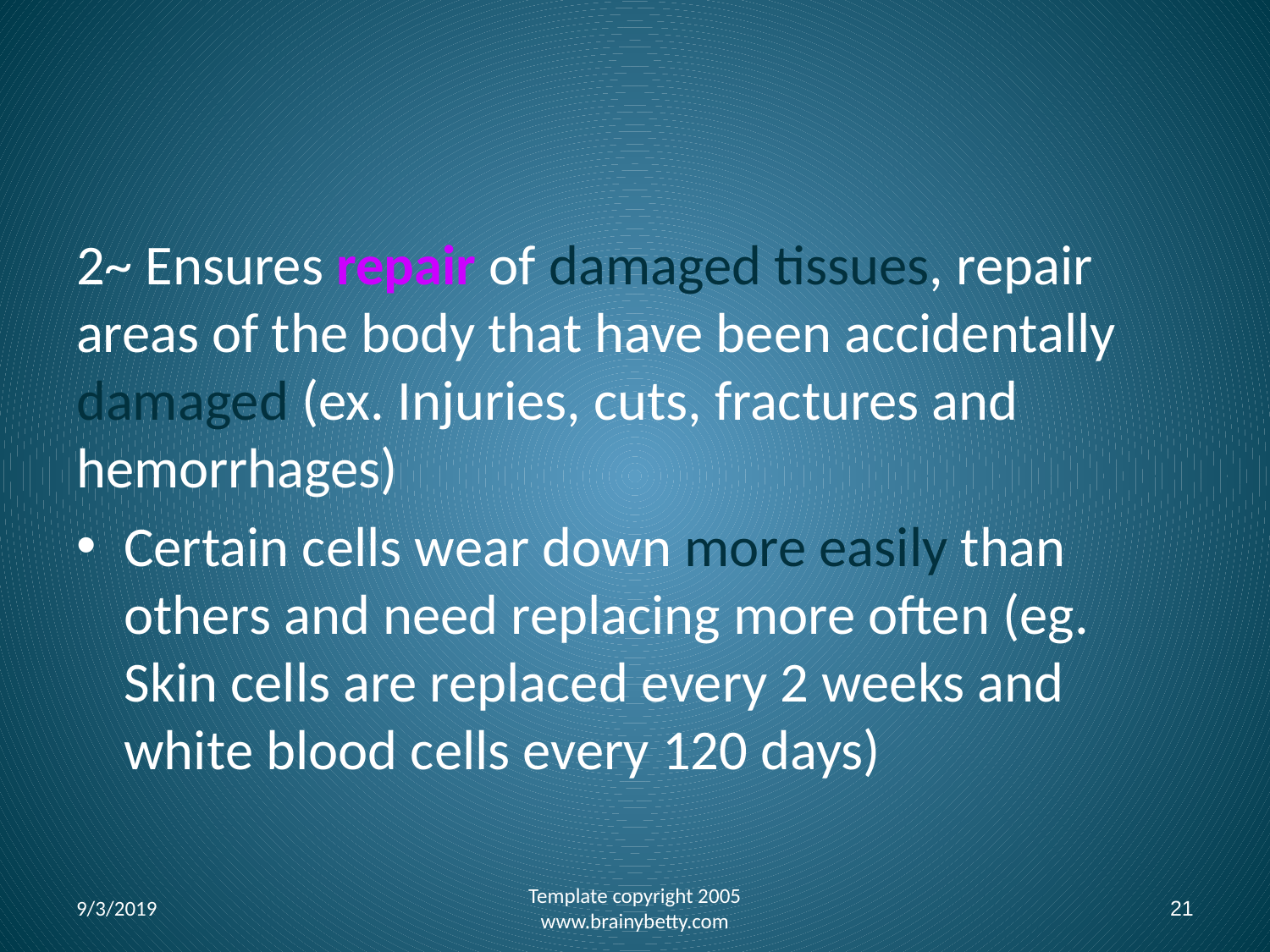

#
2~ Ensures repair of damaged tissues, repair areas of the body that have been accidentally damaged (ex. Injuries, cuts, fractures and hemorrhages)
Certain cells wear down more easily than others and need replacing more often (eg. Skin cells are replaced every 2 weeks and white blood cells every 120 days)

9/3/2019
Template copyright 2005 www.brainybetty.com
21